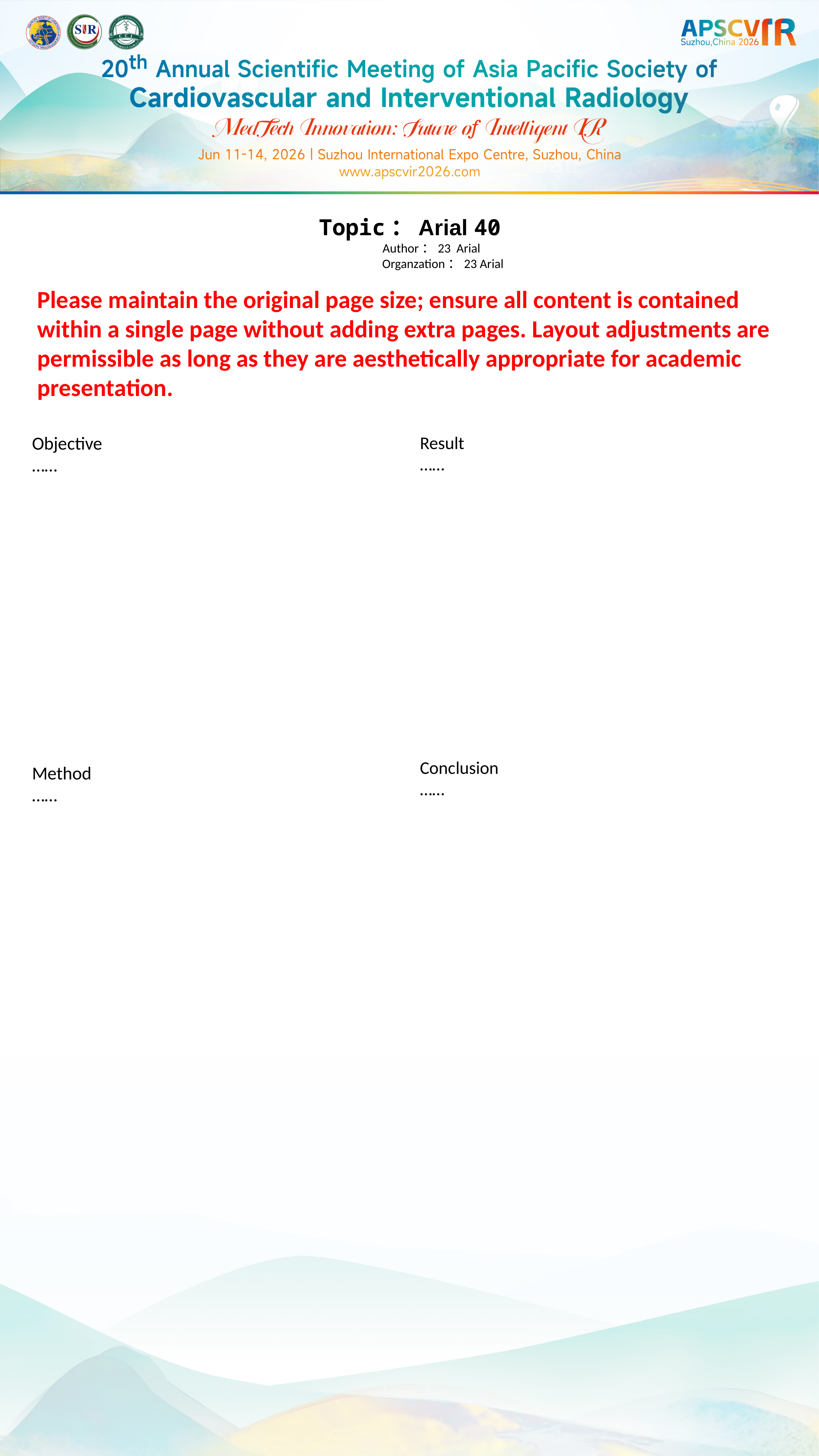

Topic：Arial 40
                Author：23  Arial
                       Organzation：23 Arial
Please maintain the original page size; ensure all content is contained within a single page without adding extra pages. Layout adjustments are permissible as long as they are aesthetically appropriate for academic presentation.
Objective
……

Method
……

Result
……

Conclusion
……